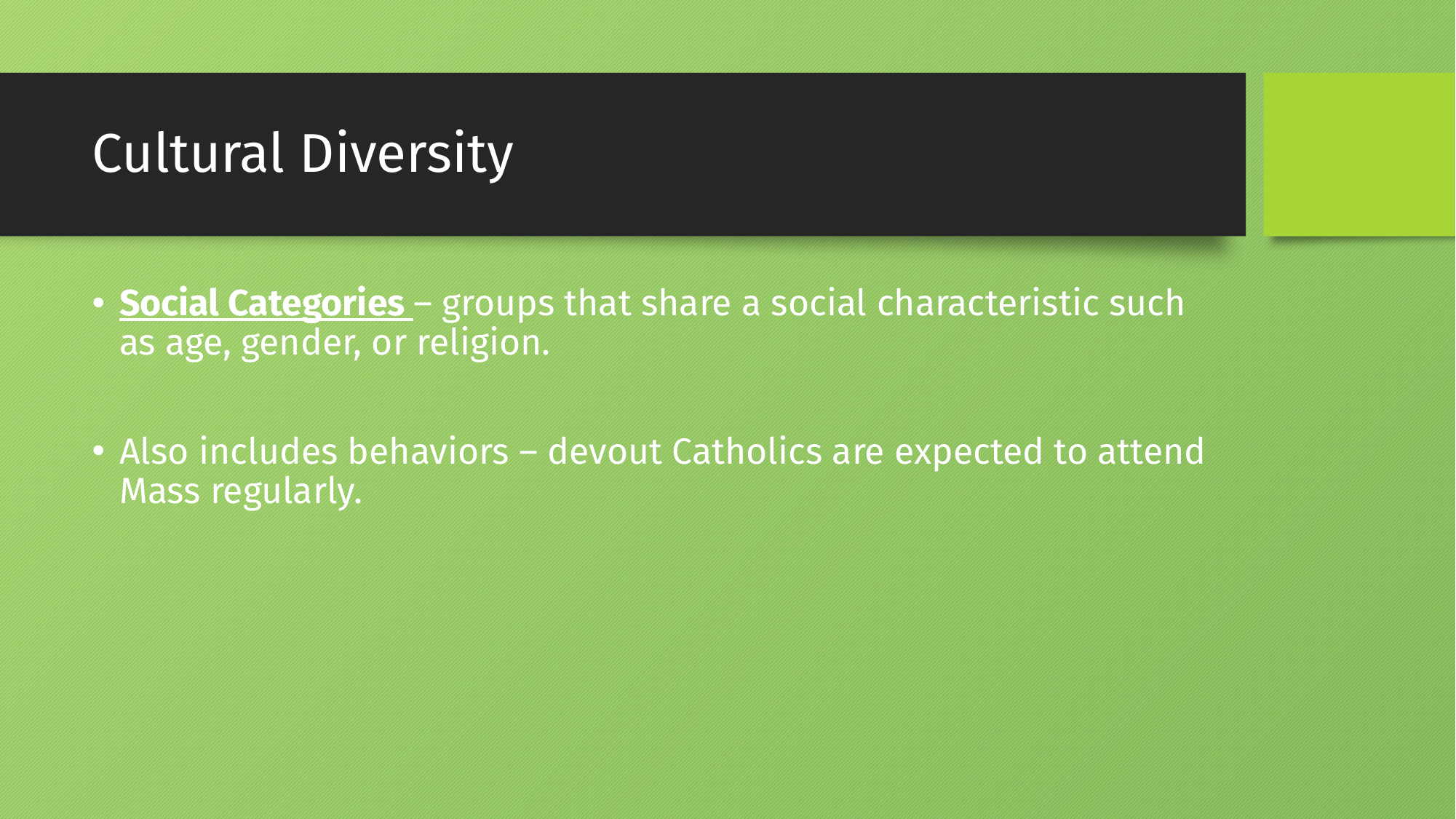

# Cultural Diversity
Social Categories – groups that share a social characteristic such as age, gender, or religion.

Also includes behaviors – devout Catholics are expected to attend Mass regularly.